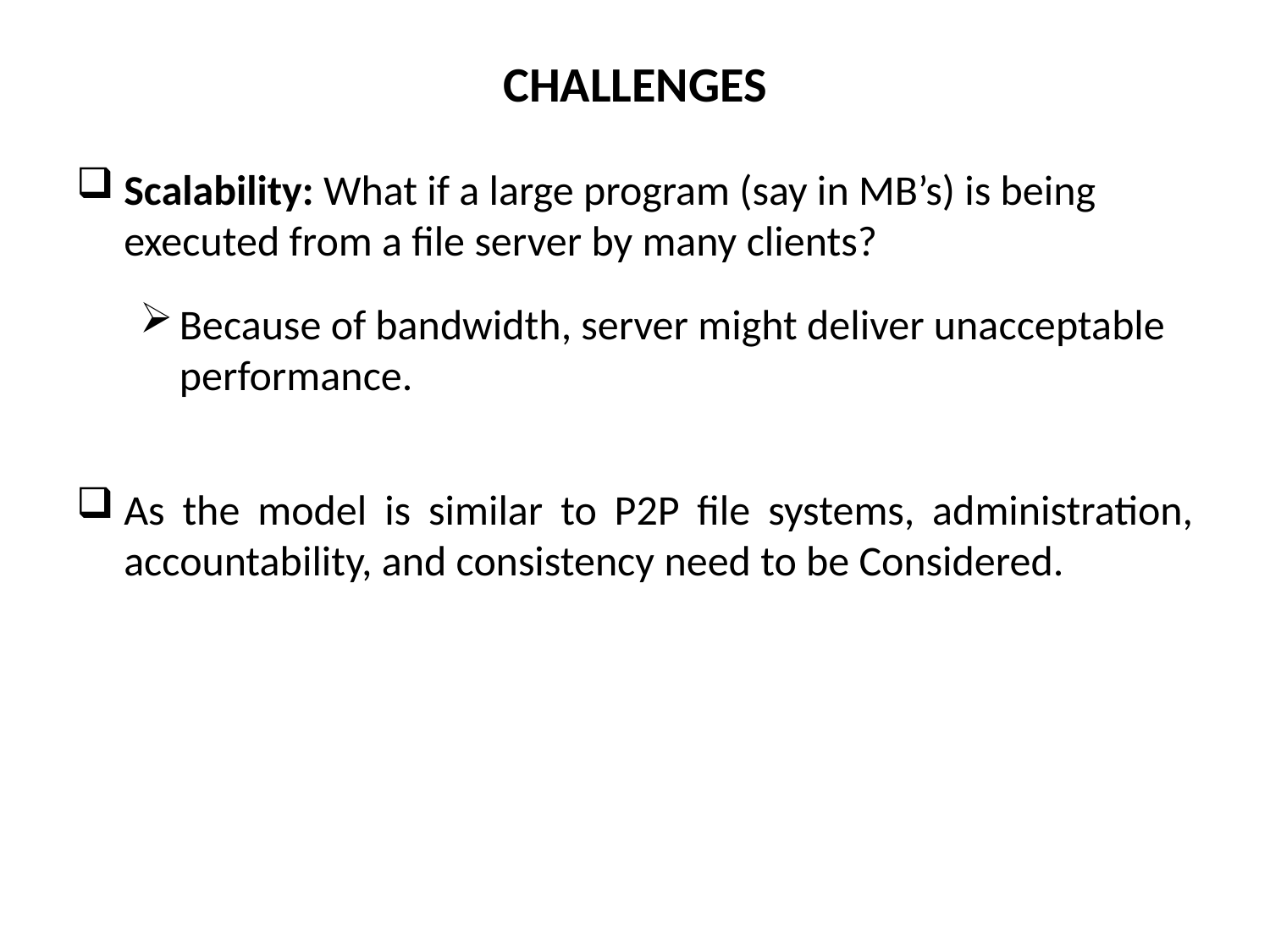

# CHALLENGES

Scalability: What if a large program (say in MB’s) is being executed from a file server by many clients?

Because of bandwidth, server might deliver unacceptable performance.

As the model is similar to P2P file systems, administration, accountability, and consistency need to be Considered.